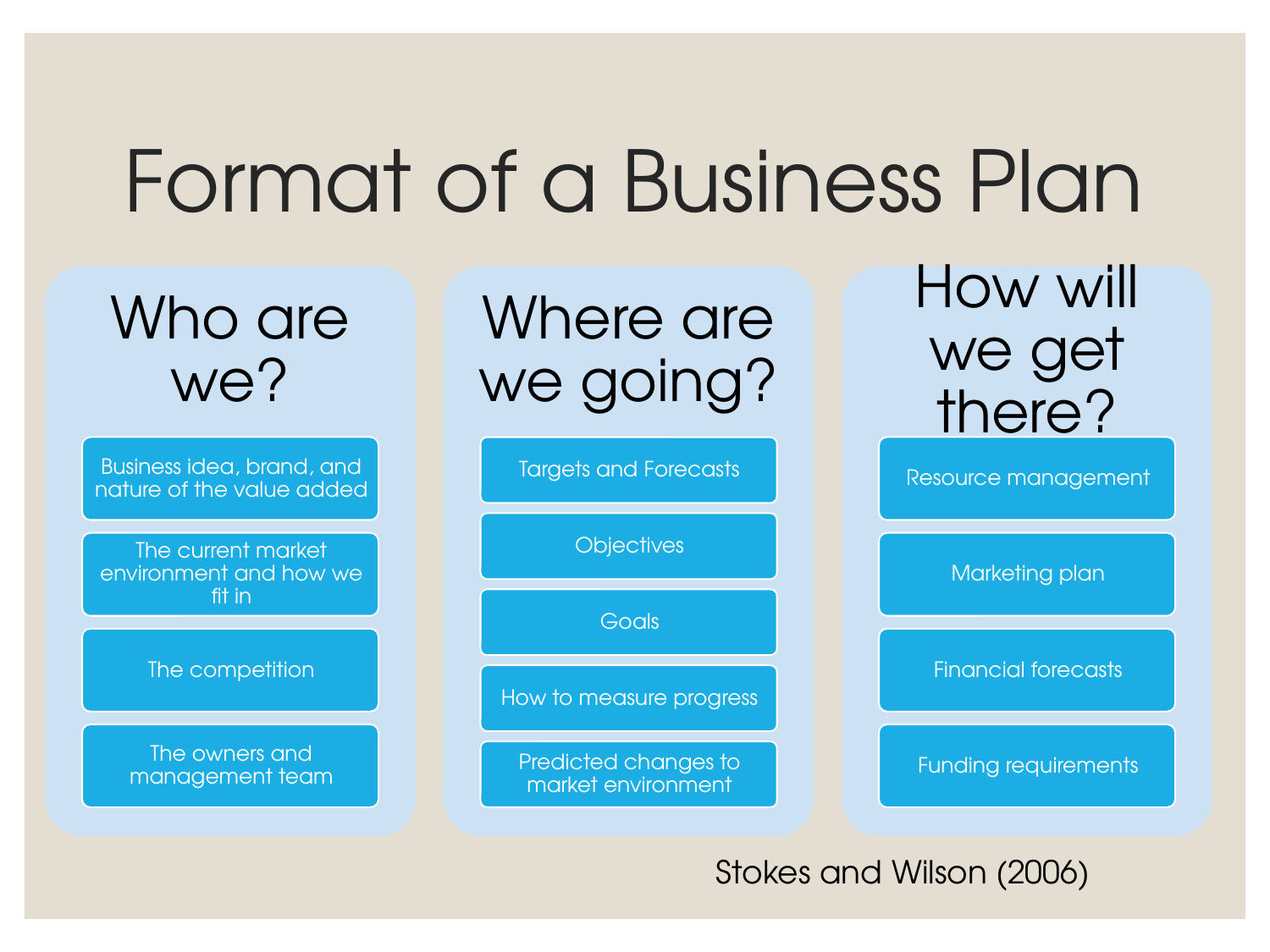

# Format of a Business Plan
Who are we?
Business idea, brand, and nature of the value added
The current market environment and how we fit in
The competition
The owners and management team
Where are we going?
Targets and Forecasts
Objectives
Goals
How to measure progress
Predicted changes to market environment
How will we get there?
Resource management
Marketing plan
Financial forecasts
Funding requirements
Stokes and Wilson (2006)